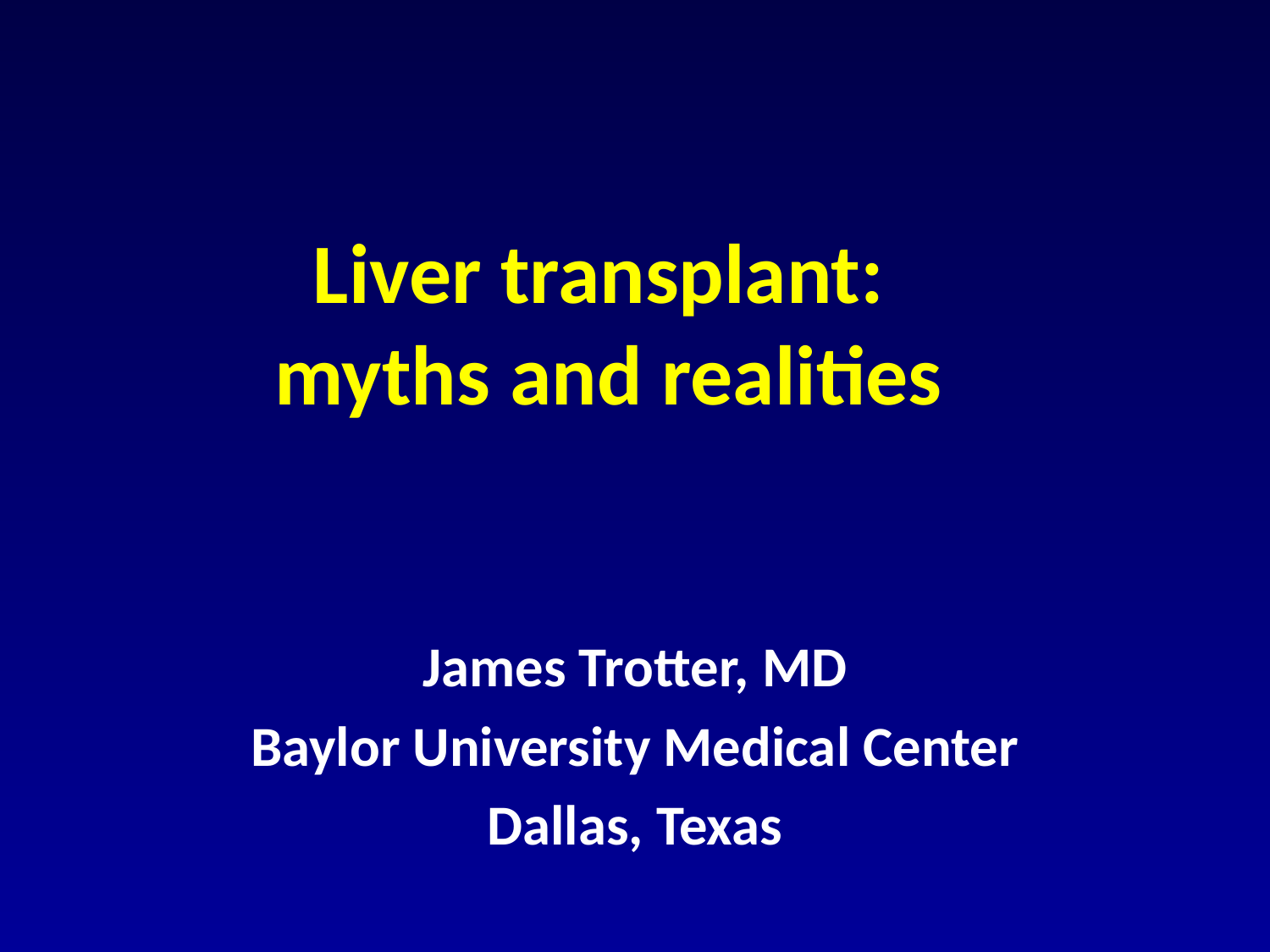

# Liver transplant: myths and realities
James Trotter, MD
Baylor University Medical Center
Dallas, Texas